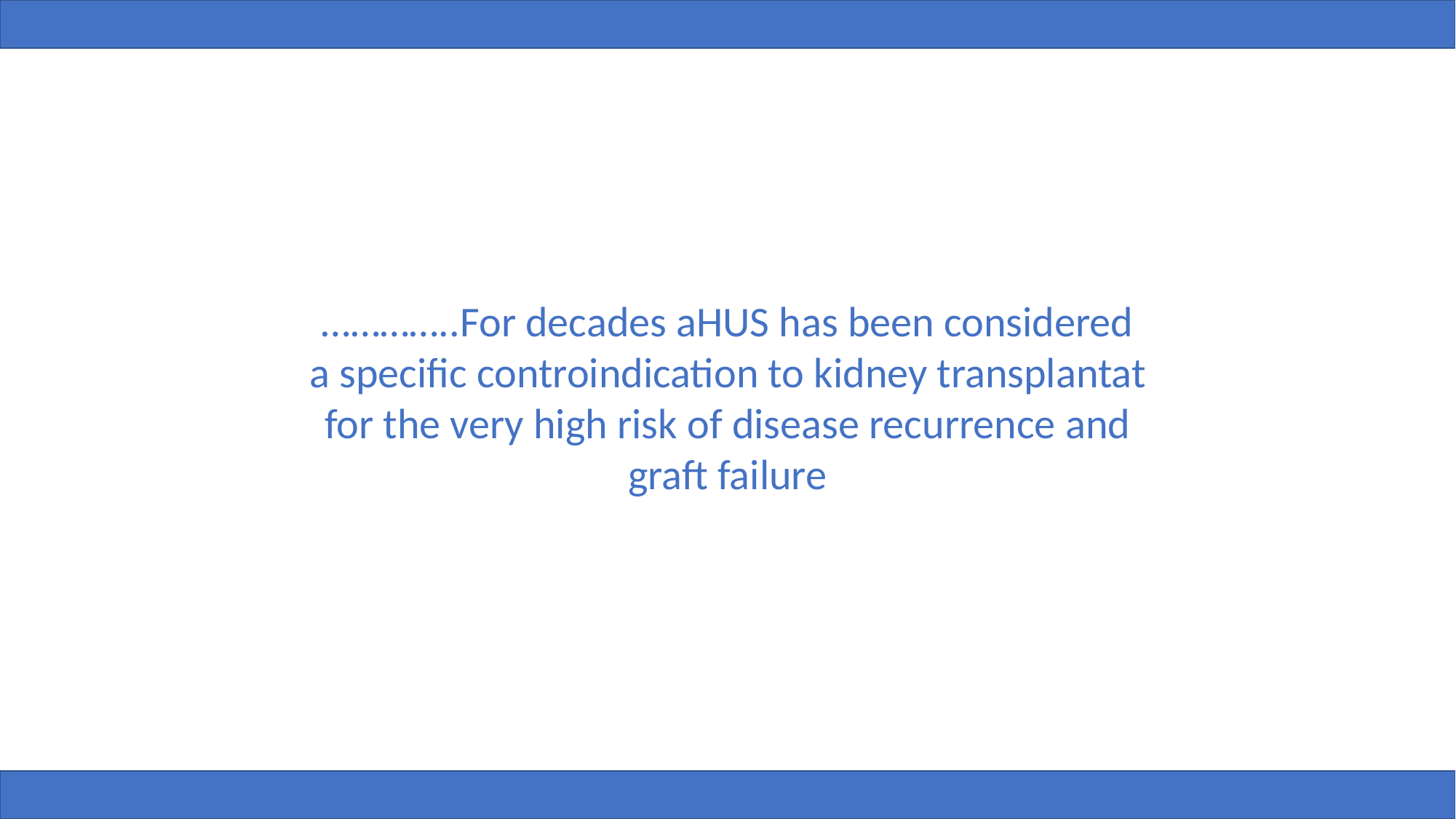

…………..For decades aHUS has been considered a specific controindication to kidney transplantat for the very high risk of disease recurrence and graft failure